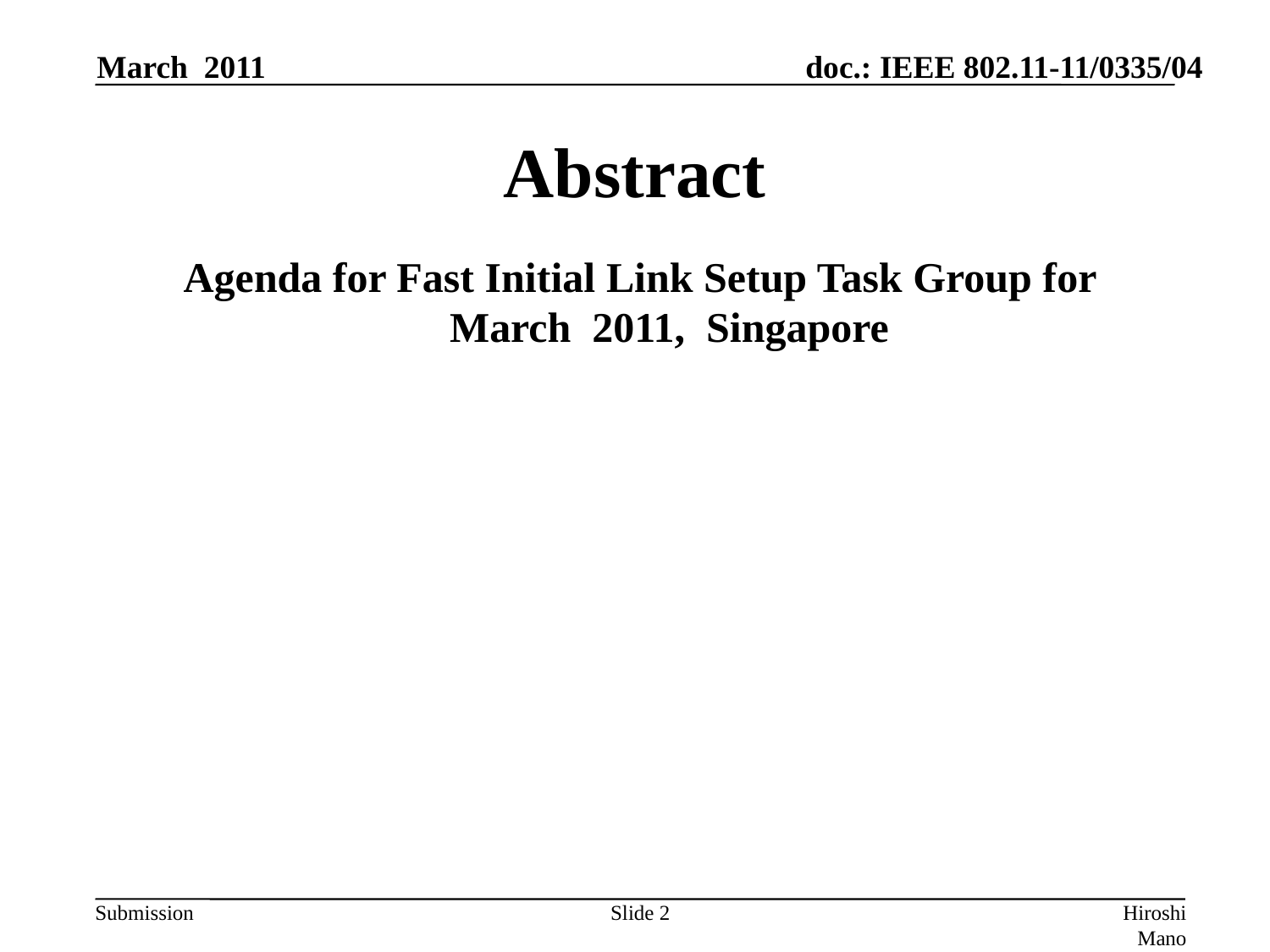

March  2011
# Abstract
Agenda for Fast Initial Link Setup Task Group for
 March  2011,  Singapore
Slide 2
Hiroshi Mano (Root Inc.)